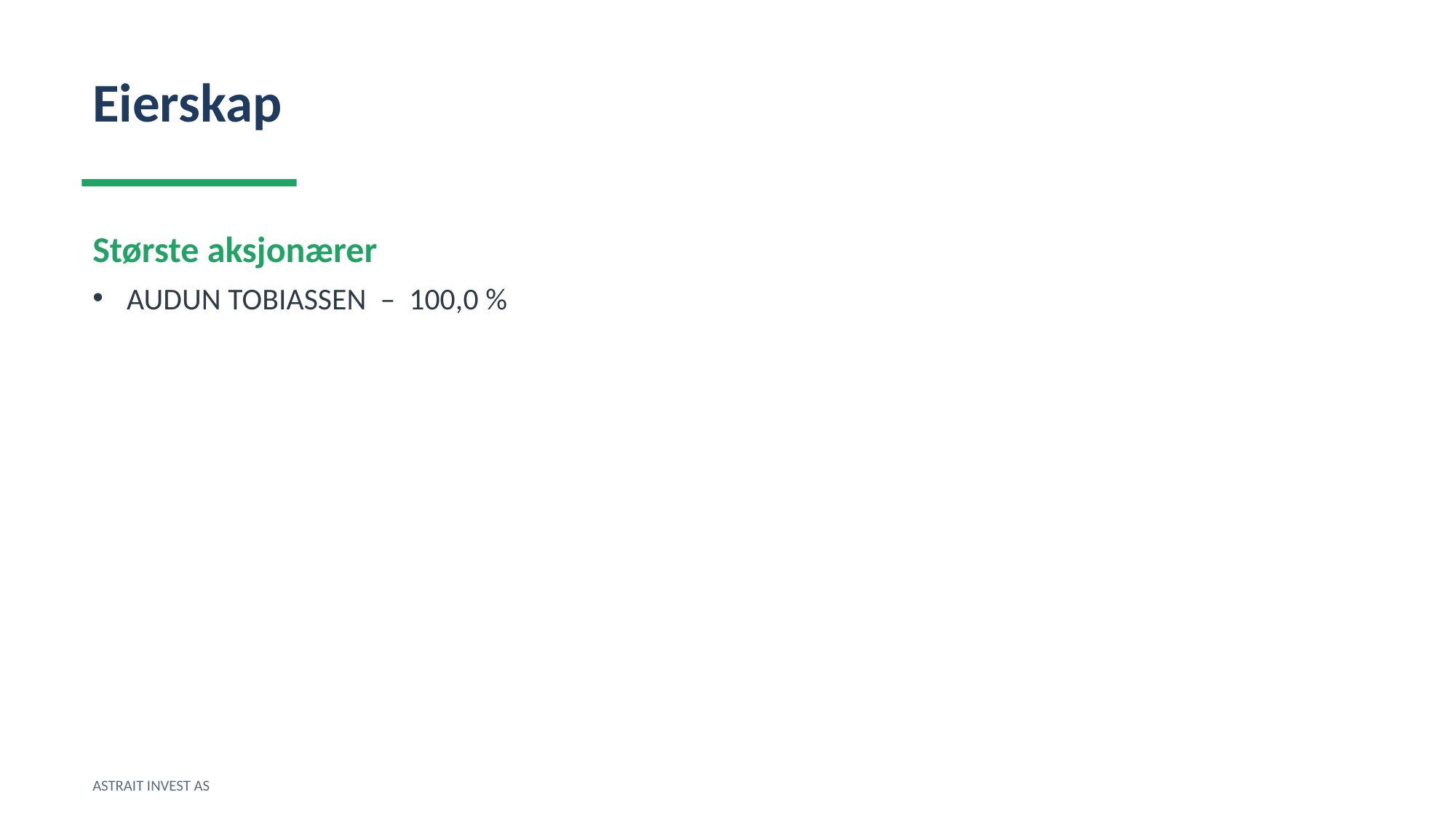

Eierskap

Største aksjonærer
AUDUN TOBIASSEN  –  100,0 %
ASTRAIT INVEST AS